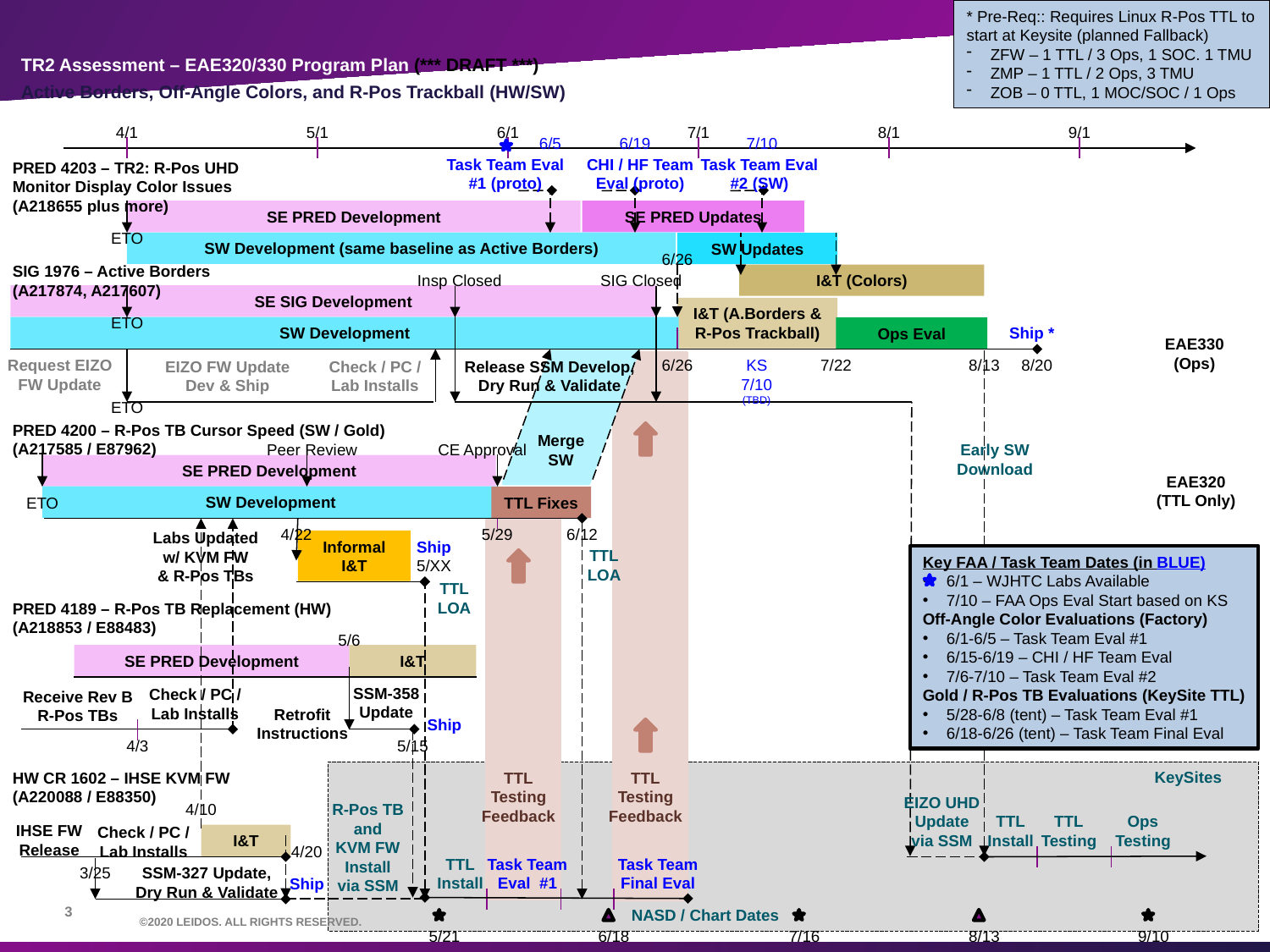

* Pre-Req:: Requires Linux R-Pos TTL to start at Keysite (planned Fallback)
ZFW – 1 TTL / 3 Ops, 1 SOC. 1 TMU
ZMP – 1 TTL / 2 Ops, 3 TMU
ZOB – 0 TTL, 1 MOC/SOC / 1 Ops
# TR2 Assessment – EAE320/330 Program Plan (*** DRAFT ***) Active Borders, Off-Angle Colors, and R-Pos Trackball (HW/SW)
4/1
5/1
6/1
7/1
8/1
9/1
6/5
6/19
7/10

Task Team Eval #1 (proto)
CHI / HF Team Eval (proto)
Task Team Eval #2 (SW)
PRED 4203 – TR2: R-Pos UHD
Monitor Display Color Issues
(A218655 plus more)
SE PRED Development
SE PRED Updates
ETO
SW Development (same baseline as Active Borders)
SW Updates
6/26
SIG 1976 – Active Borders
(A217874, A217607)
Insp Closed
SIG Closed
I&T (Colors)
SE SIG Development
I&T (A.Borders & R-Pos Trackball)
ETO
SW Development
Ship *
Ops Eval
EAE330
(Ops)
Request EIZO FW Update
6/26
KS
7/10
(TBD)
7/22
8/13
8/20

EIZO FW Update
Dev & Ship
Check / PC /
Lab Installs
Release SSM Develop,
Dry Run & Validate

ETO
PRED 4200 – R-Pos TB Cursor Speed (SW / Gold)
(A217585 / E87962)

Merge
SW
Peer Review
CE Approval
Early SW Download
SE PRED Development
EAE320
(TTL Only)
SW Development
TTL Fixes
ETO
4/22
5/29
6/12

Labs Updated
w/ KVM FW
& R-Pos TBs
Informal I&T
Ship5/XX
TTL
LOA
Key FAA / Task Team Dates (in BLUE)
6/1 – WJHTC Labs Available
7/10 – FAA Ops Eval Start based on KS
Off-Angle Color Evaluations (Factory)
6/1-6/5 – Task Team Eval #1
6/15-6/19 – CHI / HF Team Eval
7/6-7/10 – Task Team Eval #2
Gold / R-Pos TB Evaluations (KeySite TTL)
5/28-6/8 (tent) – Task Team Eval #1
6/18-6/26 (tent) – Task Team Final Eval

TTL
LOA

PRED 4189 – R-Pos TB Replacement (HW)
(A218853 / E88483)
5/6
SE PRED Development
I&T
SSM-358
Update
Check / PC /
Lab Installs
Receive Rev B
R-Pos TBs
Retrofit
Instructions
Ship

4/3
5/15
KeySites
HW CR 1602 – IHSE KVM FW
(A220088 / E88350)

TTL
Testing
Feedback
TTL
Testing
Feedback
EIZO UHD
Update
via SSM
4/10
R-Pos TB and
KVM FW Install
via SSM
TTL
Install
TTL
Testing
Ops
Testing
IHSE FW Release
Check / PC /
Lab Installs
I&T
4/20
TTL
Install
Task Team
Eval  #1
Task Team
Final Eval
3/25
SSM-327 Update,
Dry Run & Validate
Ship
©2020 LEIDOS. ALL RIGHTS RESERVED.
3
NASD / Chart Dates

5/21
6/18
7/16
8/13
9/10